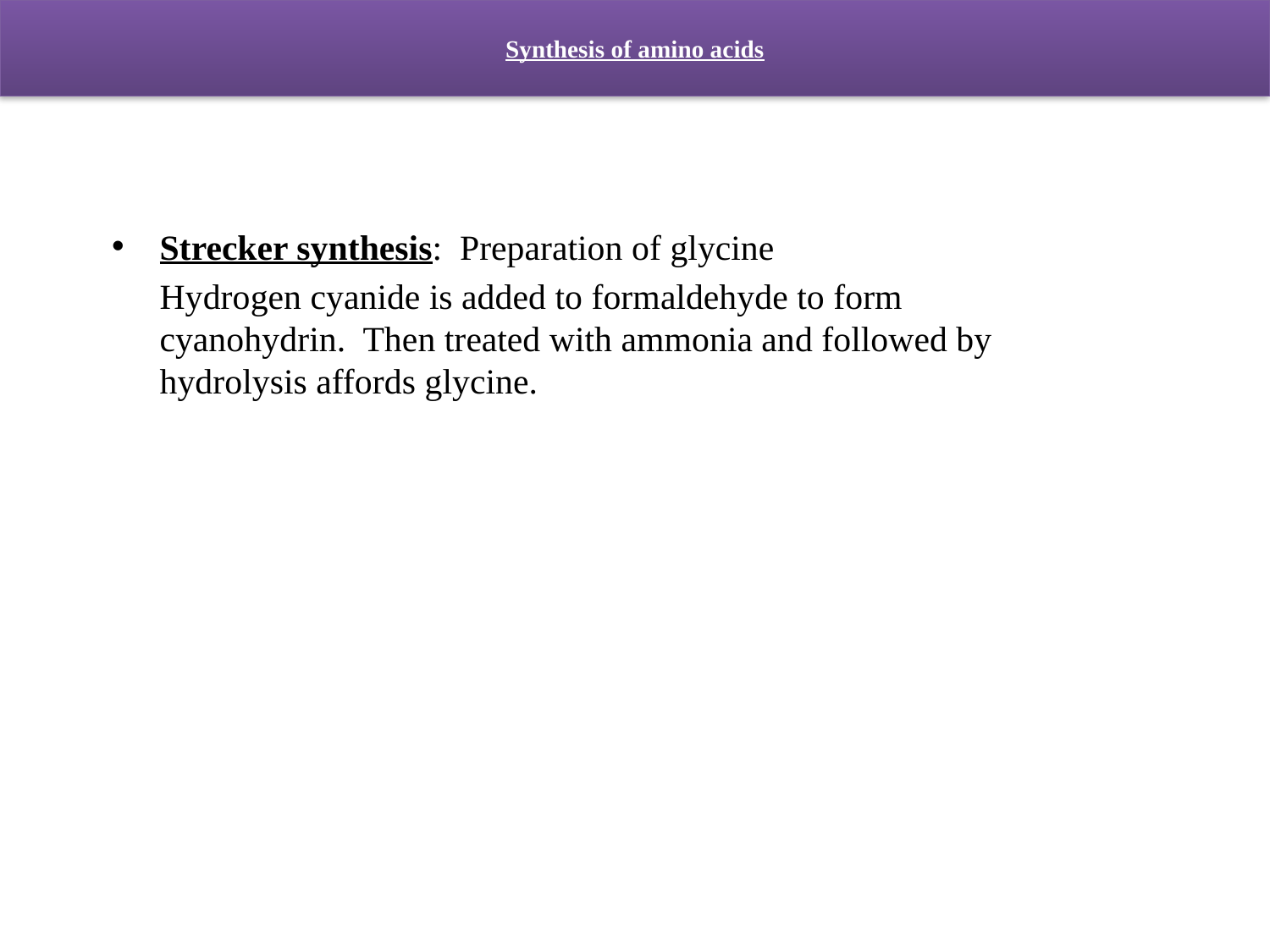

# Synthesis of amino acids
Strecker synthesis:  Preparation of glycine
	Hydrogen cyanide is added to formaldehyde to form cyanohydrin.  Then treated with ammonia and followed by hydrolysis affords glycine.